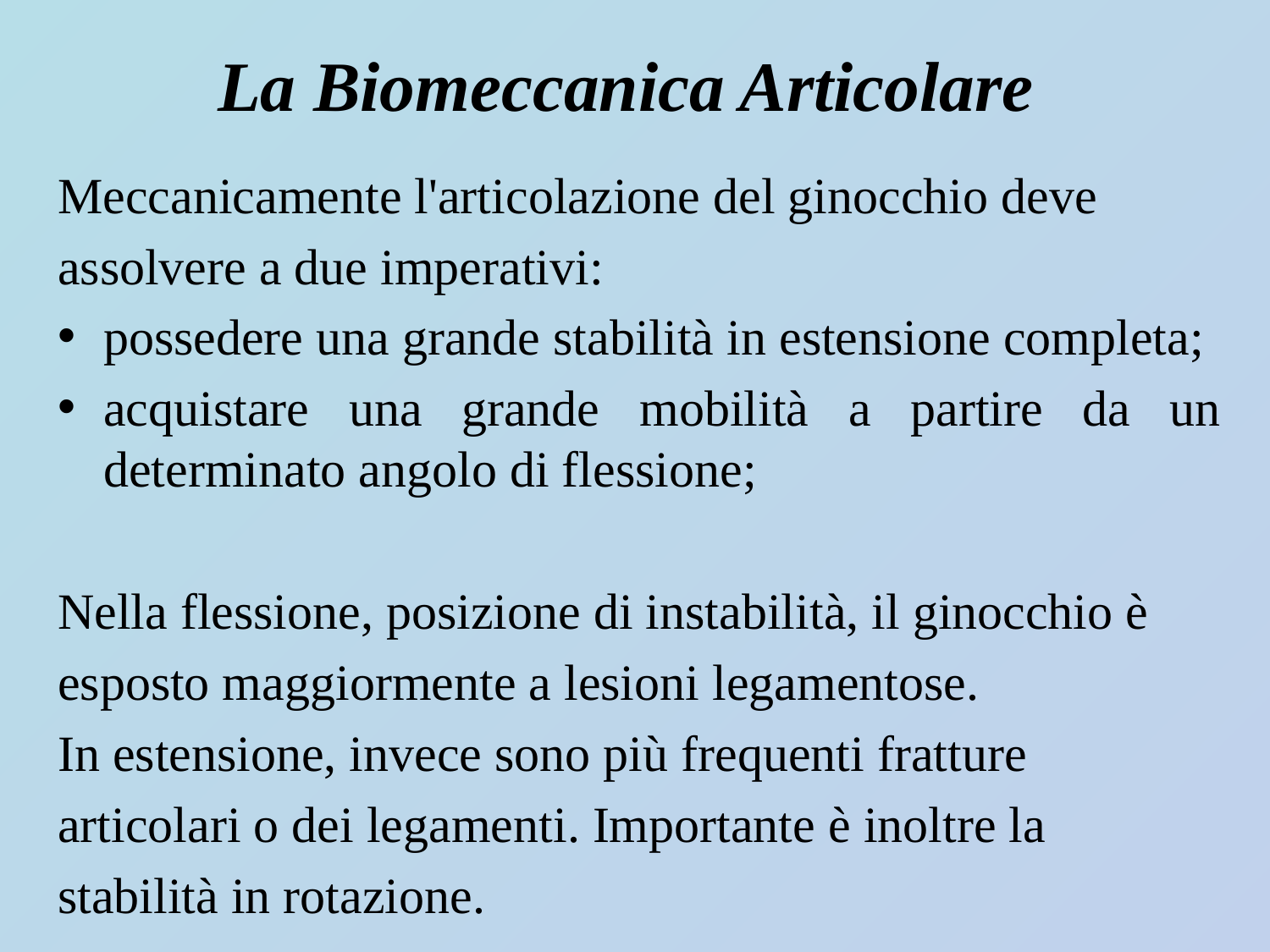

# La Biomeccanica Articolare
Meccanicamente l'articolazione del ginocchio deve
assolvere a due imperativi:
possedere una grande stabilità in estensione completa;
acquistare una grande mobilità a partire da un determinato angolo di flessione;

Nella flessione, posizione di instabilità, il ginocchio è
esposto maggiormente a lesioni legamentose.
In estensione, invece sono più frequenti fratture
articolari o dei legamenti. Importante è inoltre la
stabilità in rotazione.